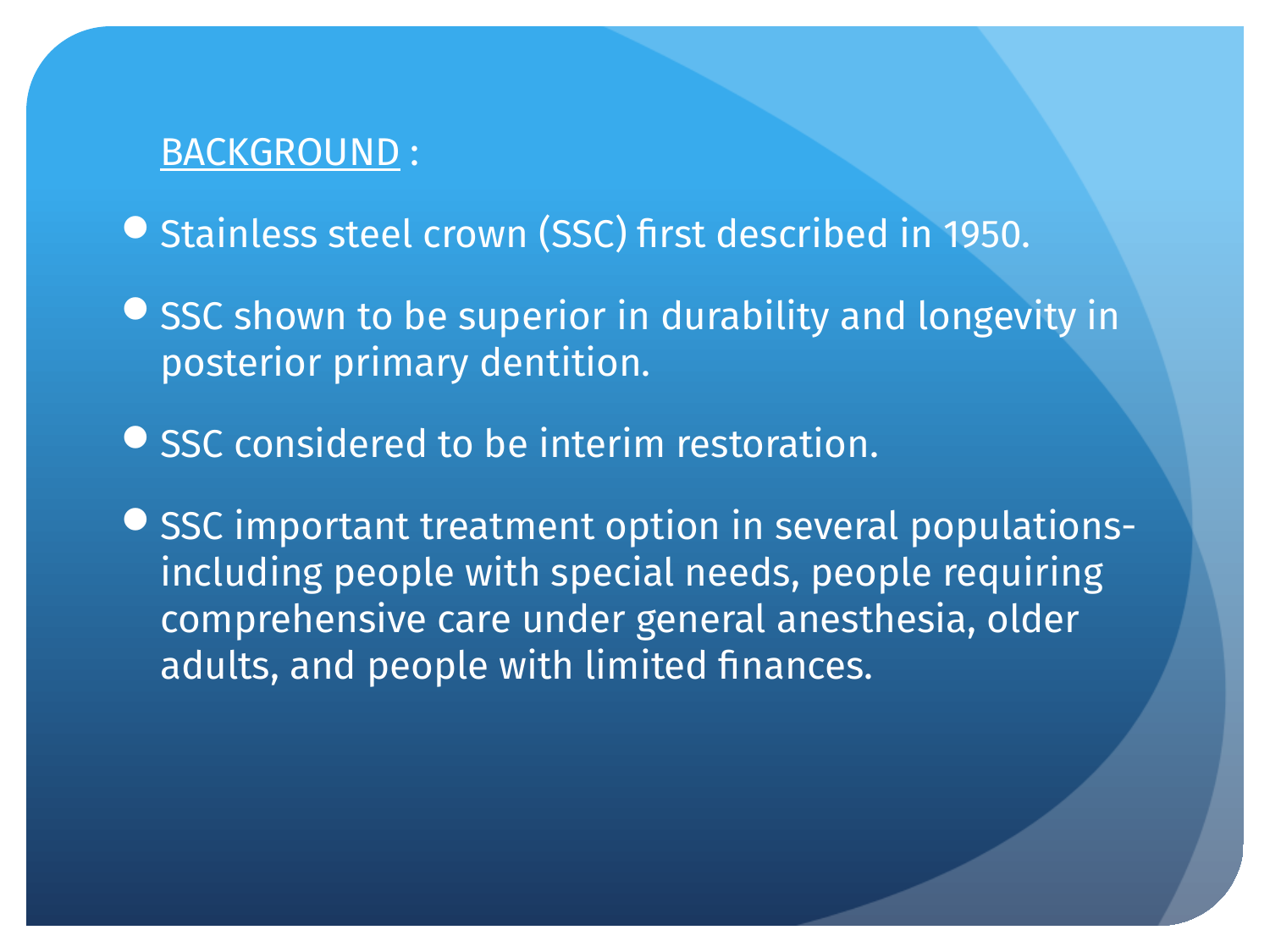

BACKGROUND :
Stainless steel crown (SSC) first described in 1950.
SSC shown to be superior in durability and longevity in posterior primary dentition.
SSC considered to be interim restoration.
SSC important treatment option in several populations- including people with special needs, people requiring comprehensive care under general anesthesia, older adults, and people with limited finances.